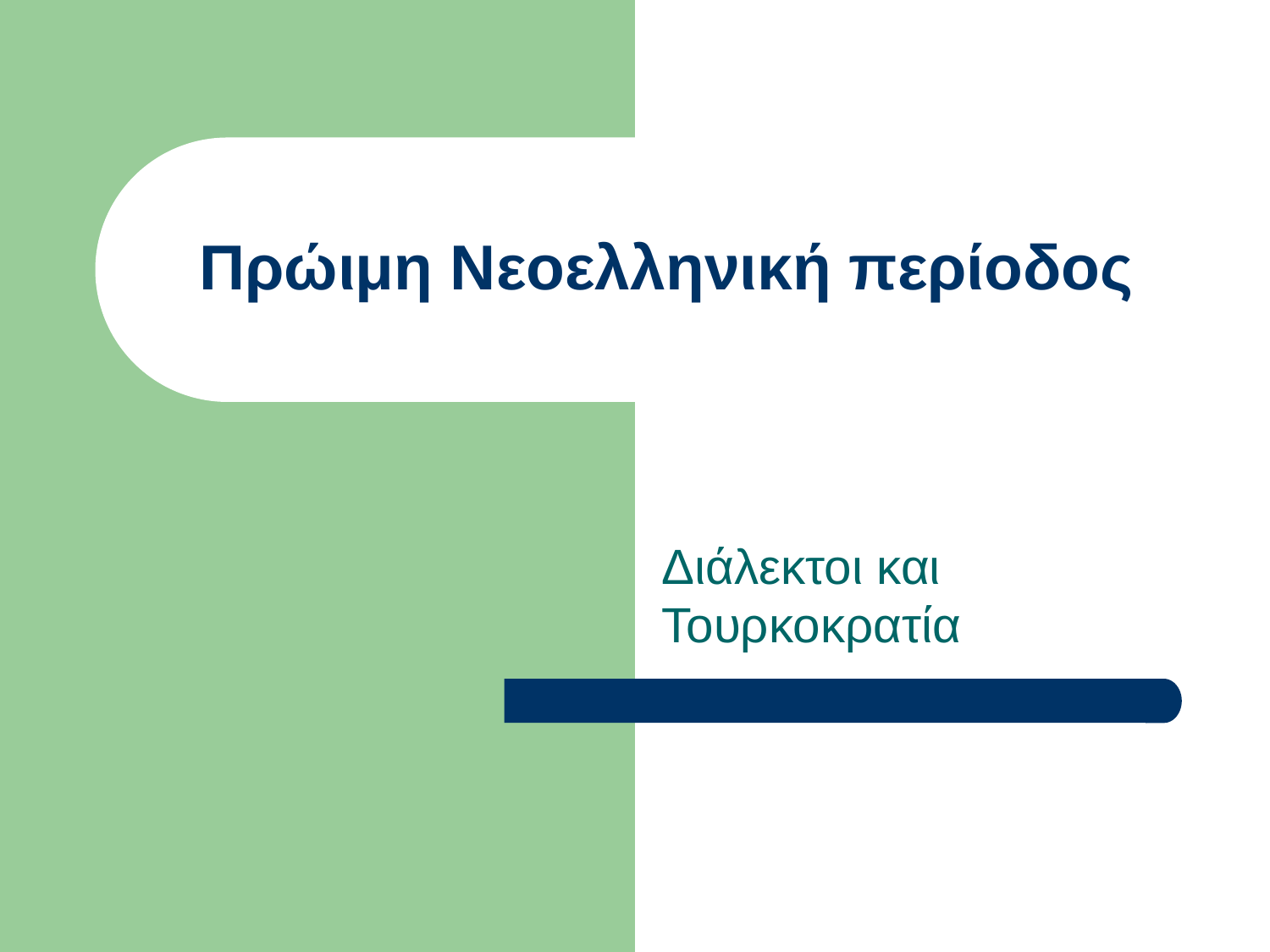

# Πρώιμη Νεοελληνική περίοδος
Διάλεκτοι και Τουρκοκρατία